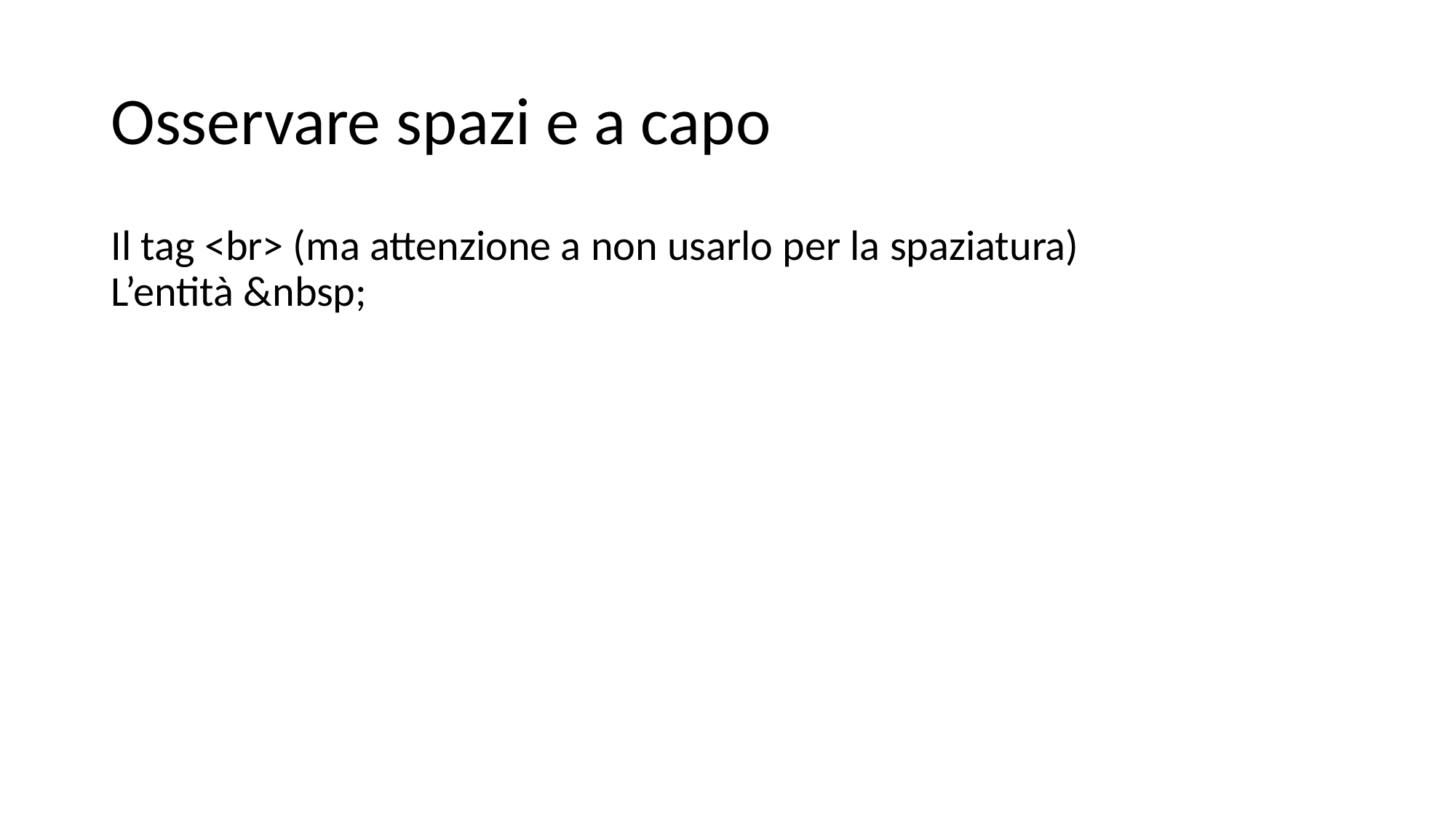

# Osservare spazi e a capo
Il tag <br> (ma attenzione a non usarlo per la spaziatura)
L’entità &nbsp;